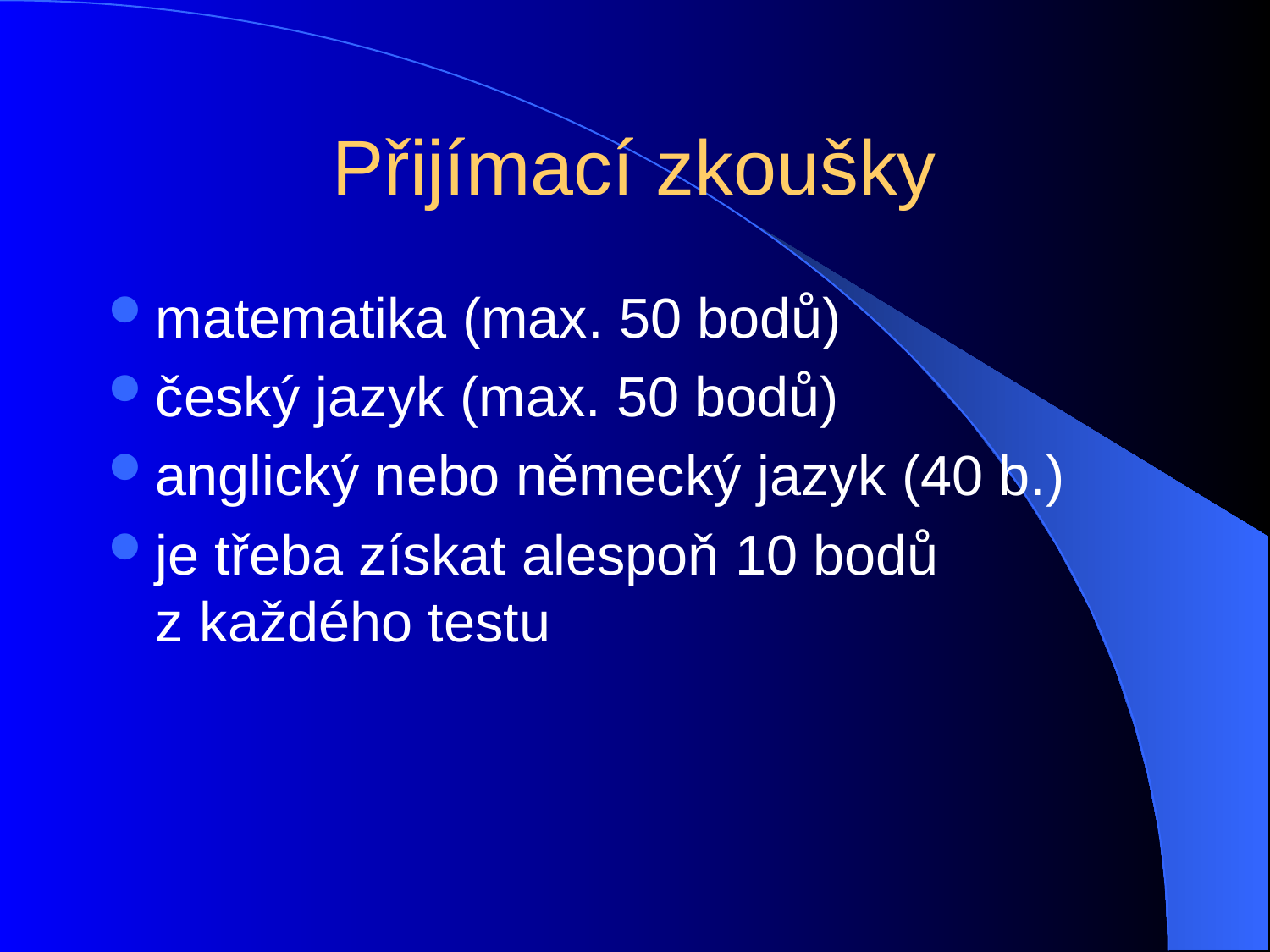

# Přijímací zkoušky
matematika (max. 50 bodů)
český jazyk (max. 50 bodů)
anglický nebo německý jazyk (40 b.)
je třeba získat alespoň 10 bodů
z každého testu